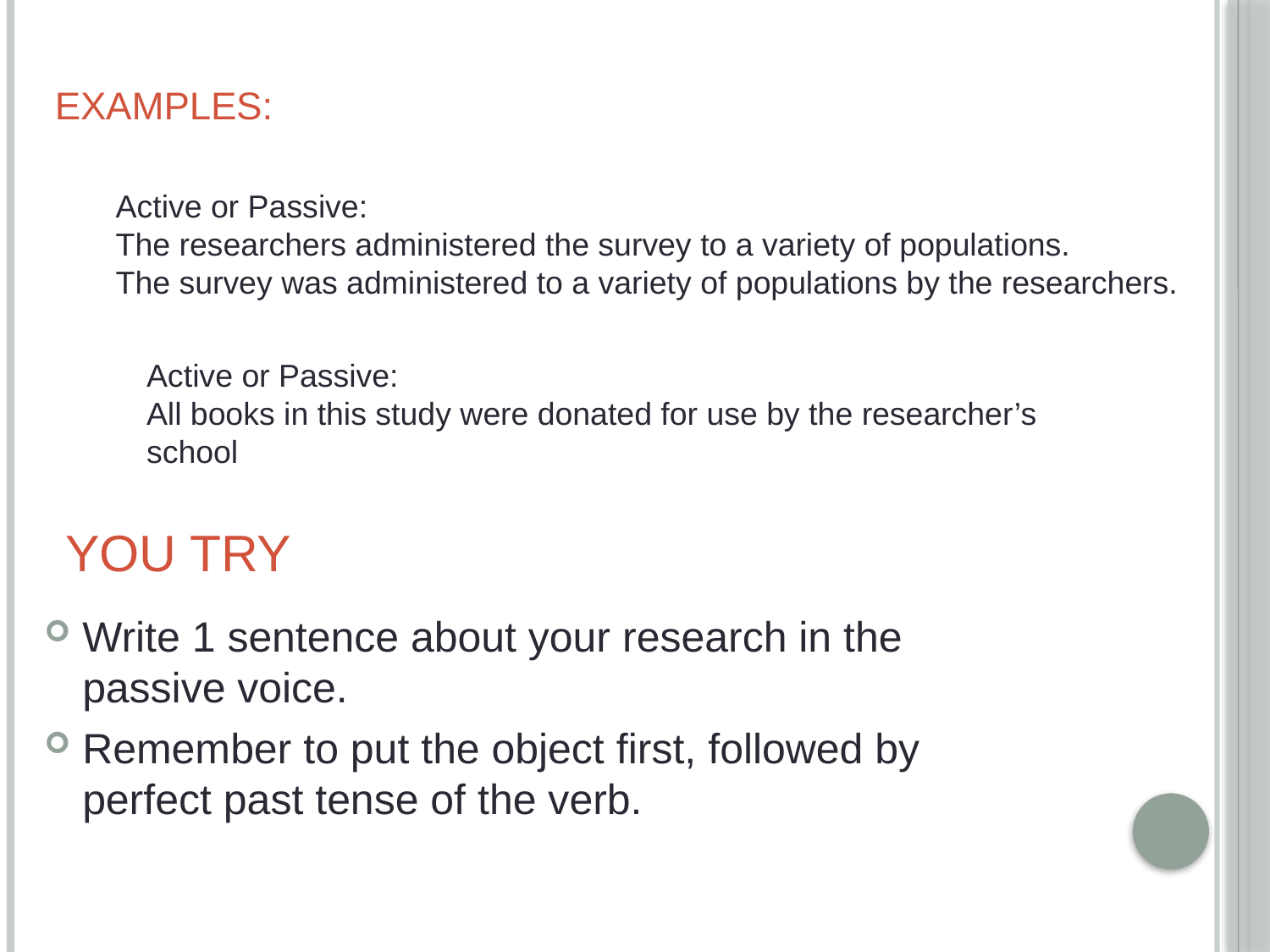

Examples:
Active or Passive:
The researchers administered the survey to a variety of populations.
The survey was administered to a variety of populations by the researchers.
Active or Passive:
All books in this study were donated for use by the researcher’s school
# YOU TRY
Write 1 sentence about your research in the passive voice.
Remember to put the object first, followed by perfect past tense of the verb.